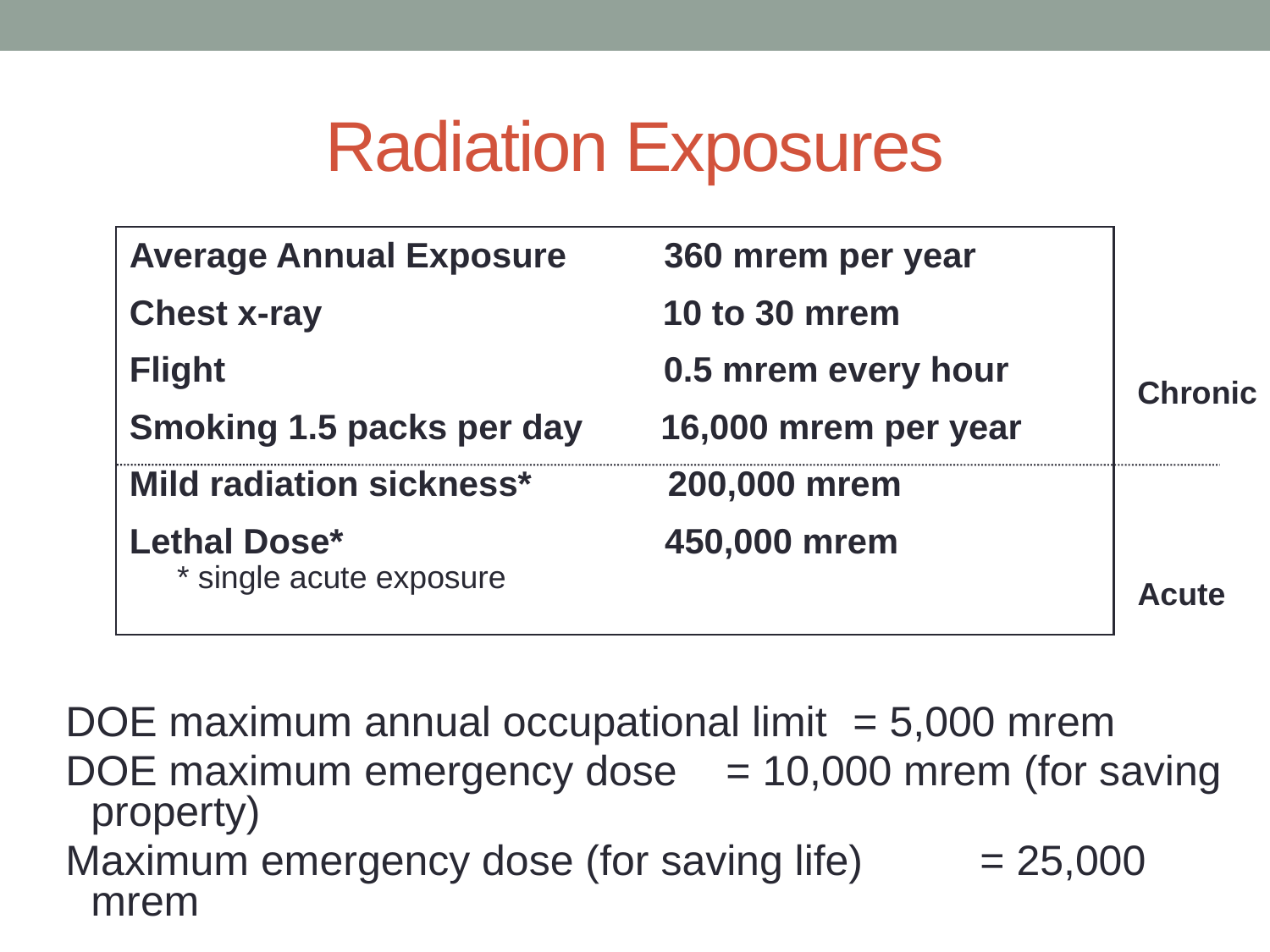

# Radiation Exposures
Average Annual Exposure          360 mrem per year
Chest x-ray                                   10 to 30 mrem
Flight                                             0.5 mrem every hour
Smoking 1.5 packs per day        16,000 mrem per year
Mild radiation sickness*              200,000 mrem
Lethal Dose*                                 450,000 mrem
	* single acute exposure

Chronic
Acute
DOE maximum annual occupational limit 	= 5,000 mrem
DOE maximum emergency dose 	= 10,000 mrem (for saving property)
Maximum emergency dose (for saving life)	= 25,000 mrem